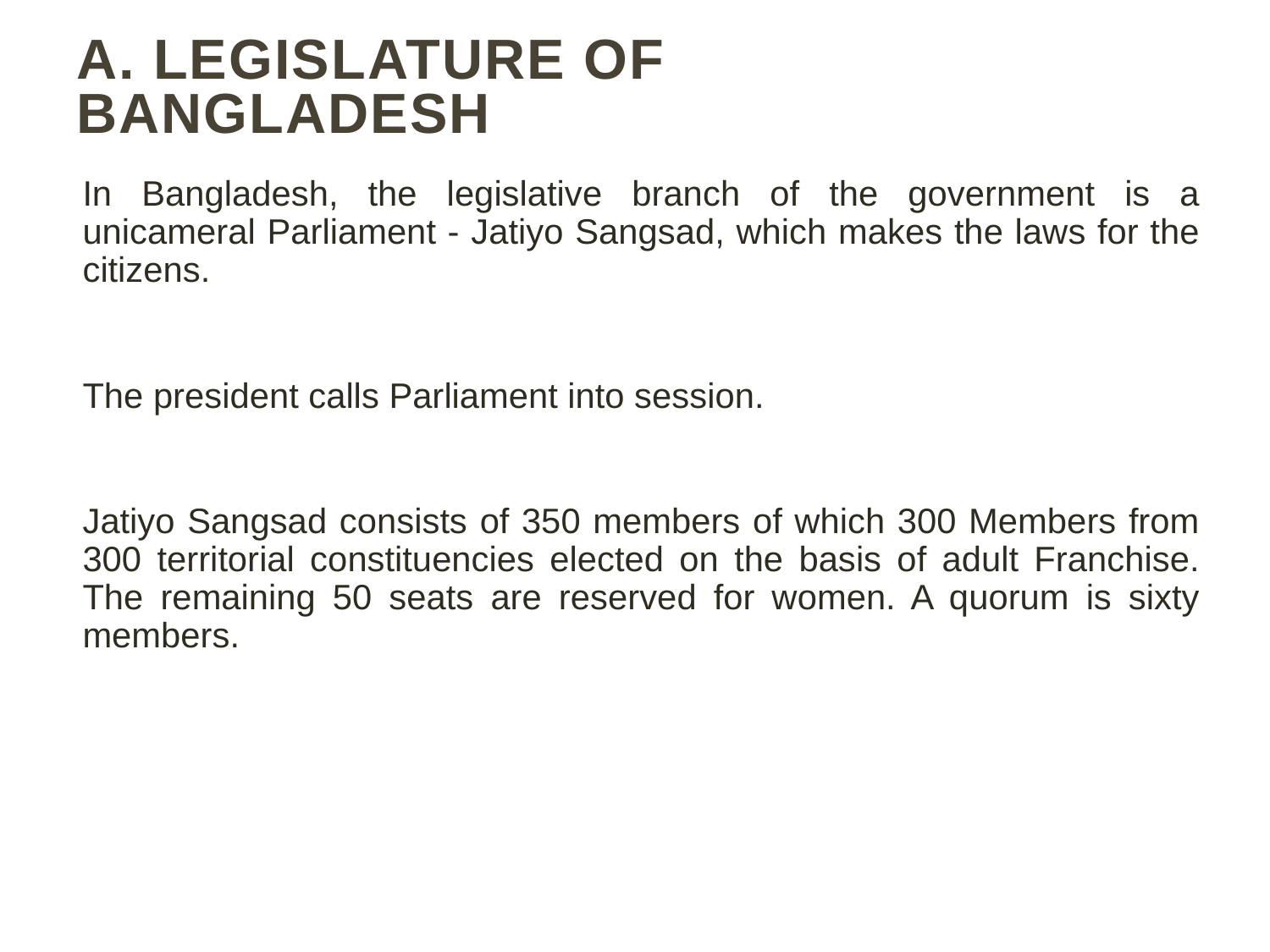

# A. Legislature of Bangladesh
In Bangladesh, the legislative branch of the government is a unicameral Parliament - Jatiyo Sangsad, which makes the laws for the citizens.

The president calls Parliament into session.

Jatiyo Sangsad consists of 350 members of which 300 Members from 300 territorial constituencies elected on the basis of adult Franchise. The remaining 50 seats are reserved for women. A quorum is sixty members.